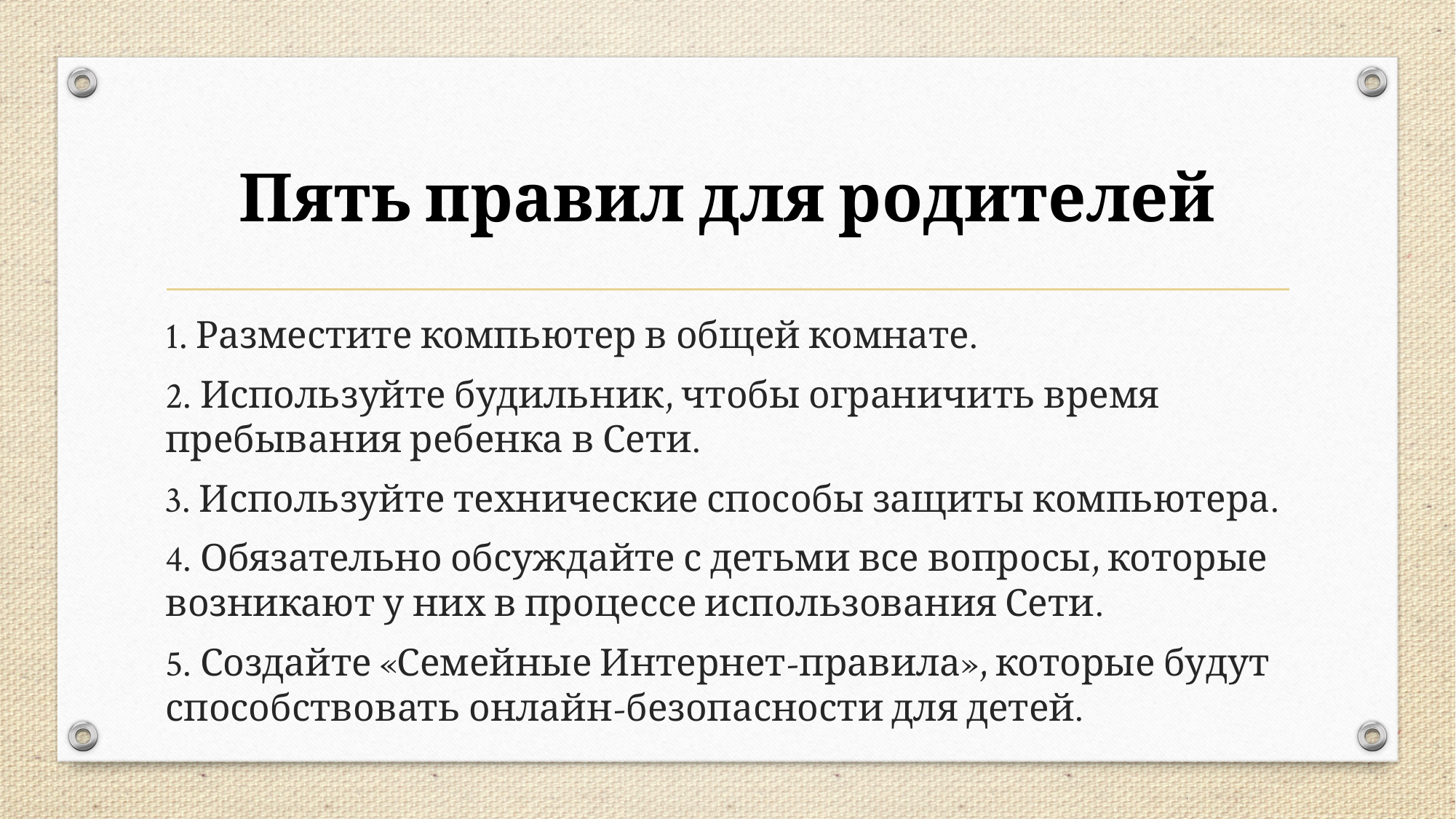

# Пять правил для родителей
1. Разместите компьютер в общей комнате.
2. Используйте будильник, чтобы ограничить время пребывания ребенка в Сети.
3. Используйте технические способы защиты компьютера.
4. Обязательно обсуждайте с детьми все вопросы, которые возникают у них в процессе использования Сети.
5. Создайте «Семейные Интернет-правила», которые будут способствовать онлайн-безопасности для детей.